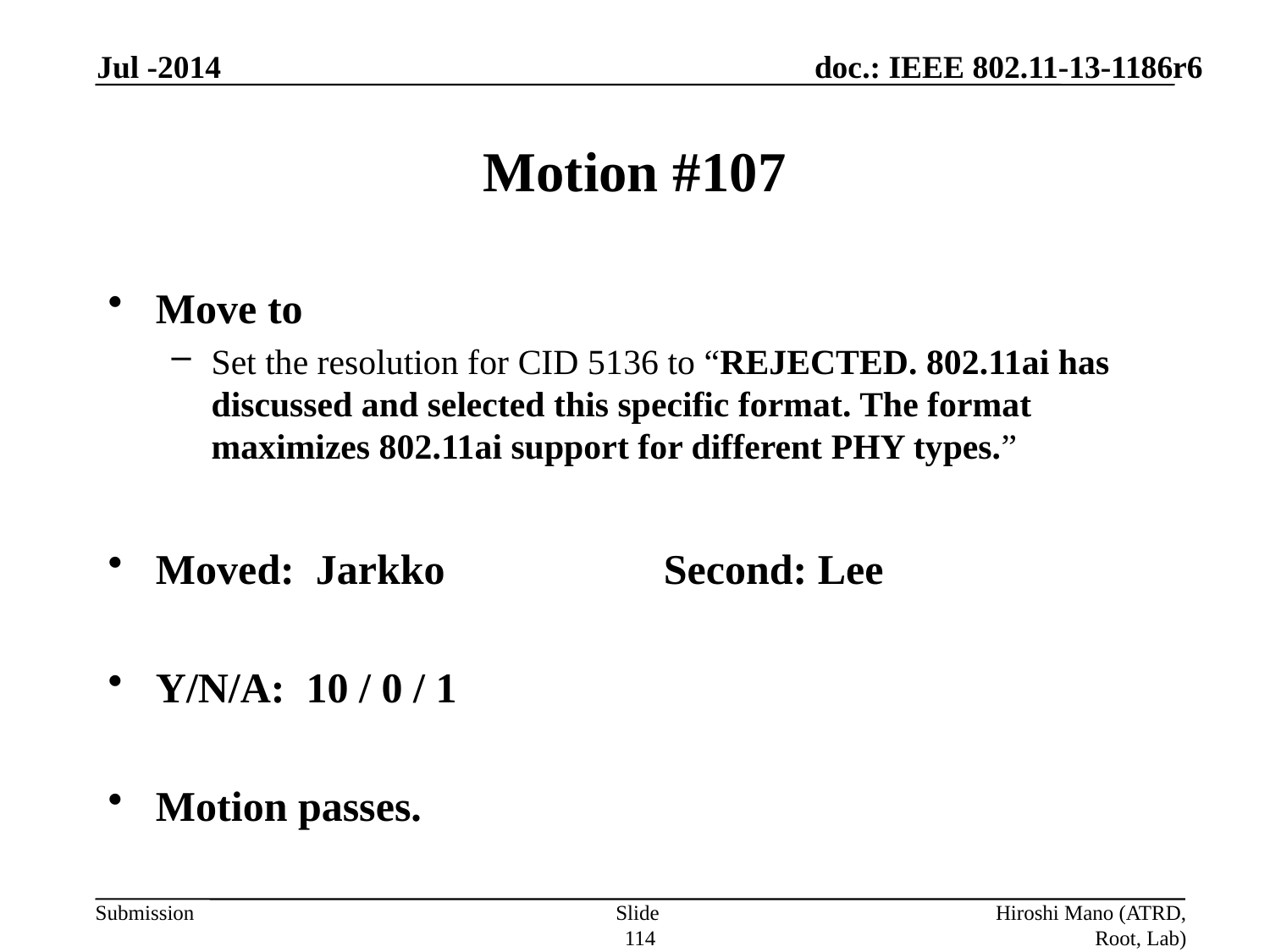

Jul -2014
# Motion #107
Move to
Set the resolution for CID 5136 to “REJECTED. 802.11ai has discussed and selected this specific format. The format maximizes 802.11ai support for different PHY types.”

Moved:  Jarkko		Second: Lee

Y/N/A:  10 / 0 / 1

Motion passes.
Slide 114
Hiroshi Mano (ATRD, Root, Lab)